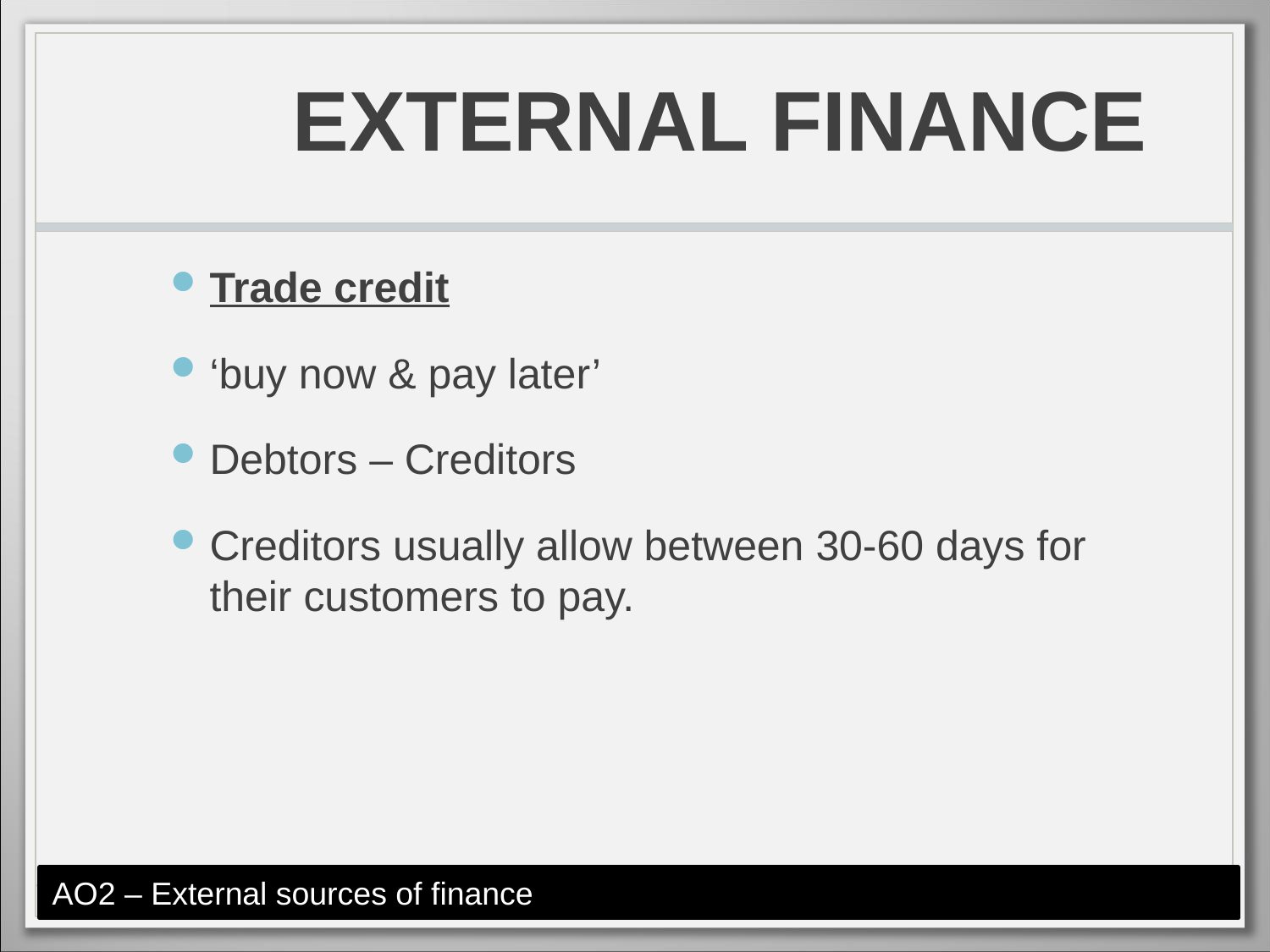

# EXTERNAL FINANCE
Trade credit
‘buy now & pay later’
Debtors – Creditors
Creditors usually allow between 30-60 days for their customers to pay.
AO2 – External sources of finance